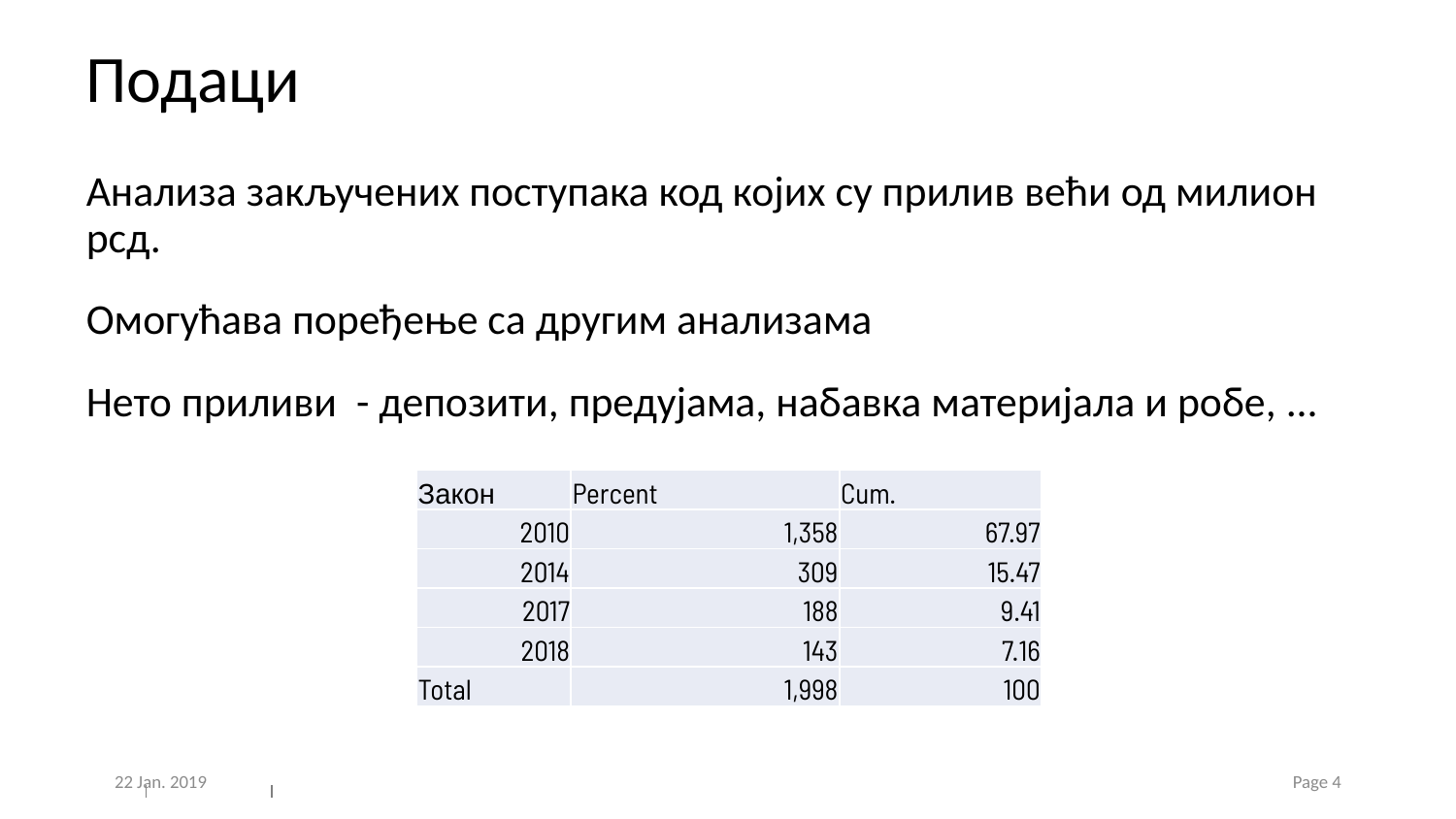

# Подаци
Анализа закључених поступака код којих су прилив већи од милион рсд.
Омогућава поређење са другим анализама
Нето приливи  - депозити, предујама, набавка материјала и робе, ...

| Закон | Percent | Cum. |
| --- | --- | --- |
| 2010 | 1,358 | 67.97 |
| 2014 | 309 | 15.47 |
| 2017 | 188 | 9.41 |
| 2018 | 143 | 7.16 |
| Total | 1,998 | 100 |
22 Jan. 2019

Page 4